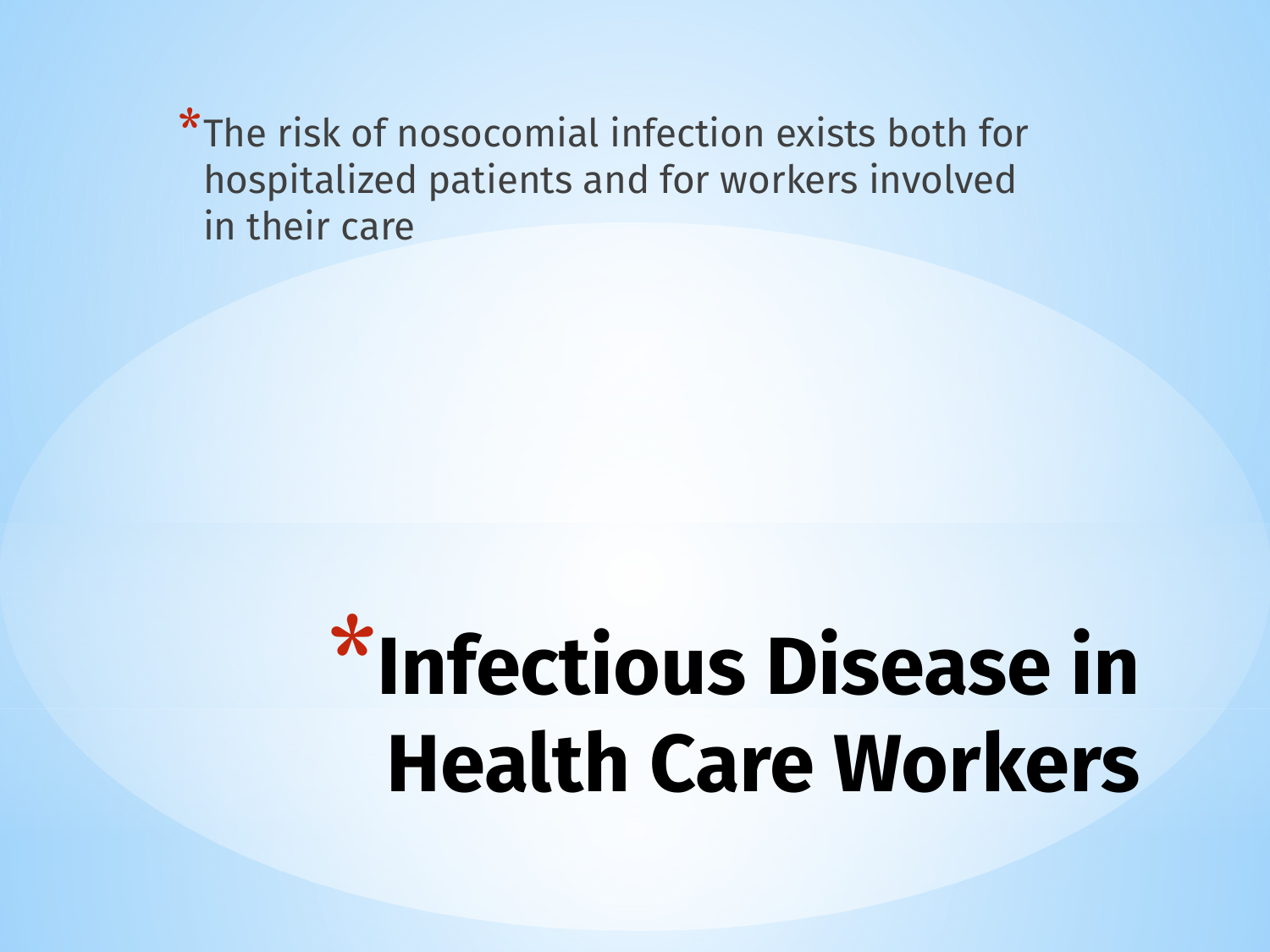

The risk of nosocomial infection exists both for hospitalized patients and for workers involved in their care
# Infectious Disease in Health Care Workers